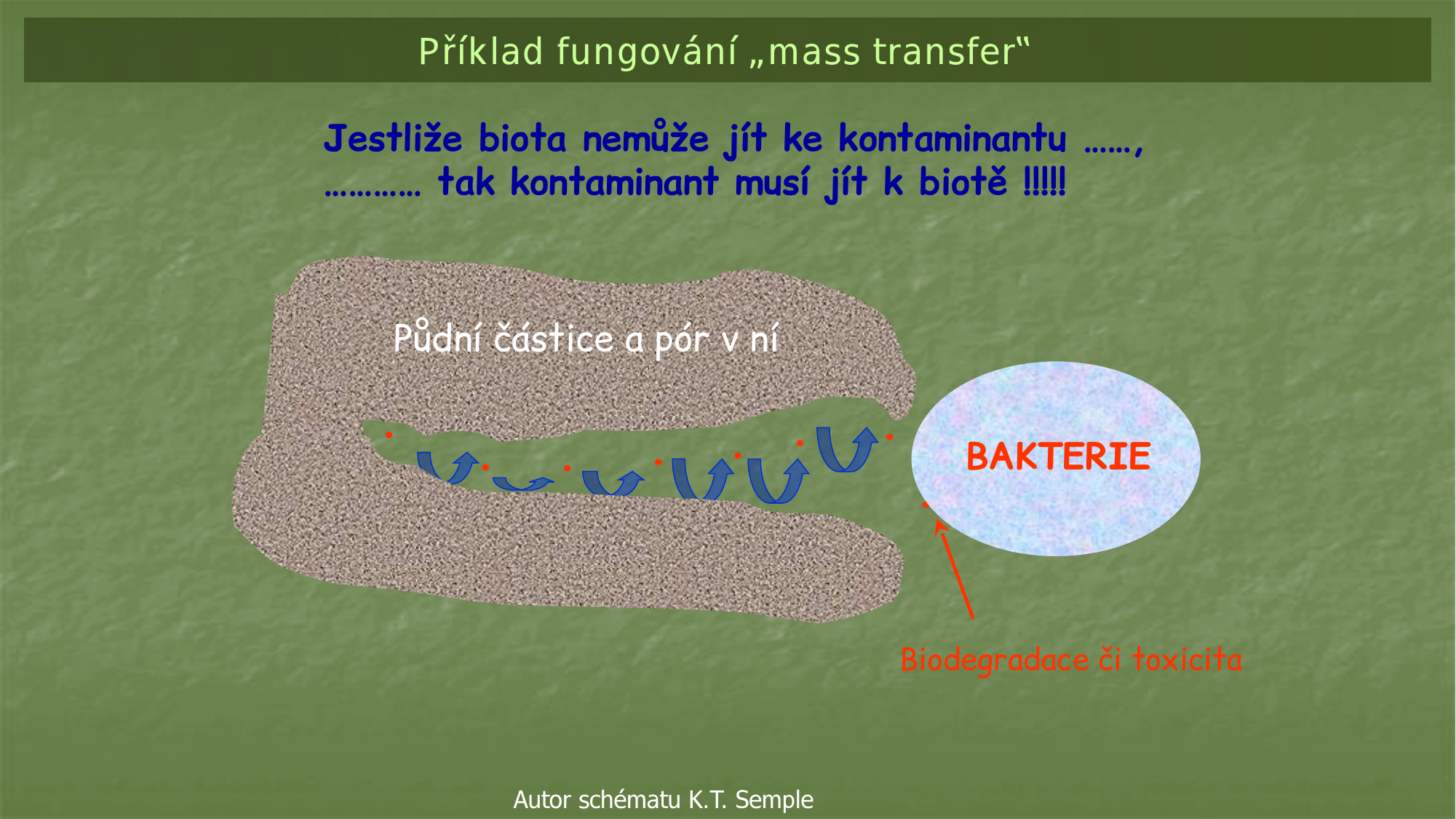

# Příklad fungování „mass transfer“
Jestliže biota nemůže jít ke kontaminantu ……,
………… tak kontaminant musí jít k biotě !!!!!

Půdní částice a pór v ní

BAKTERIE

Biodegradace či toxicita
Autor schématu K.T. Semple